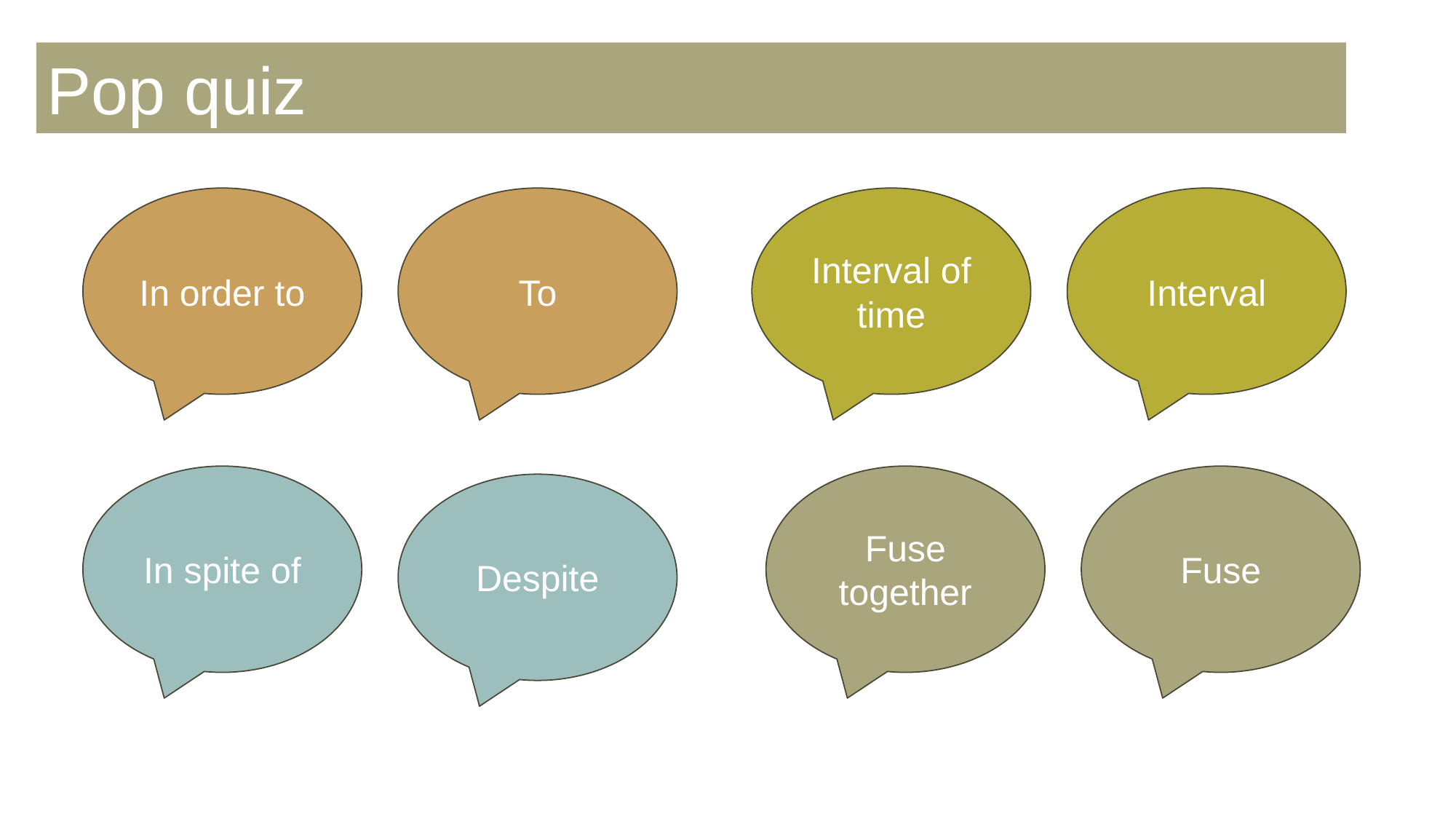

Pop quiz
In order to
To
Interval of time
Interval
In spite of
Fuse together
Fuse
Despite